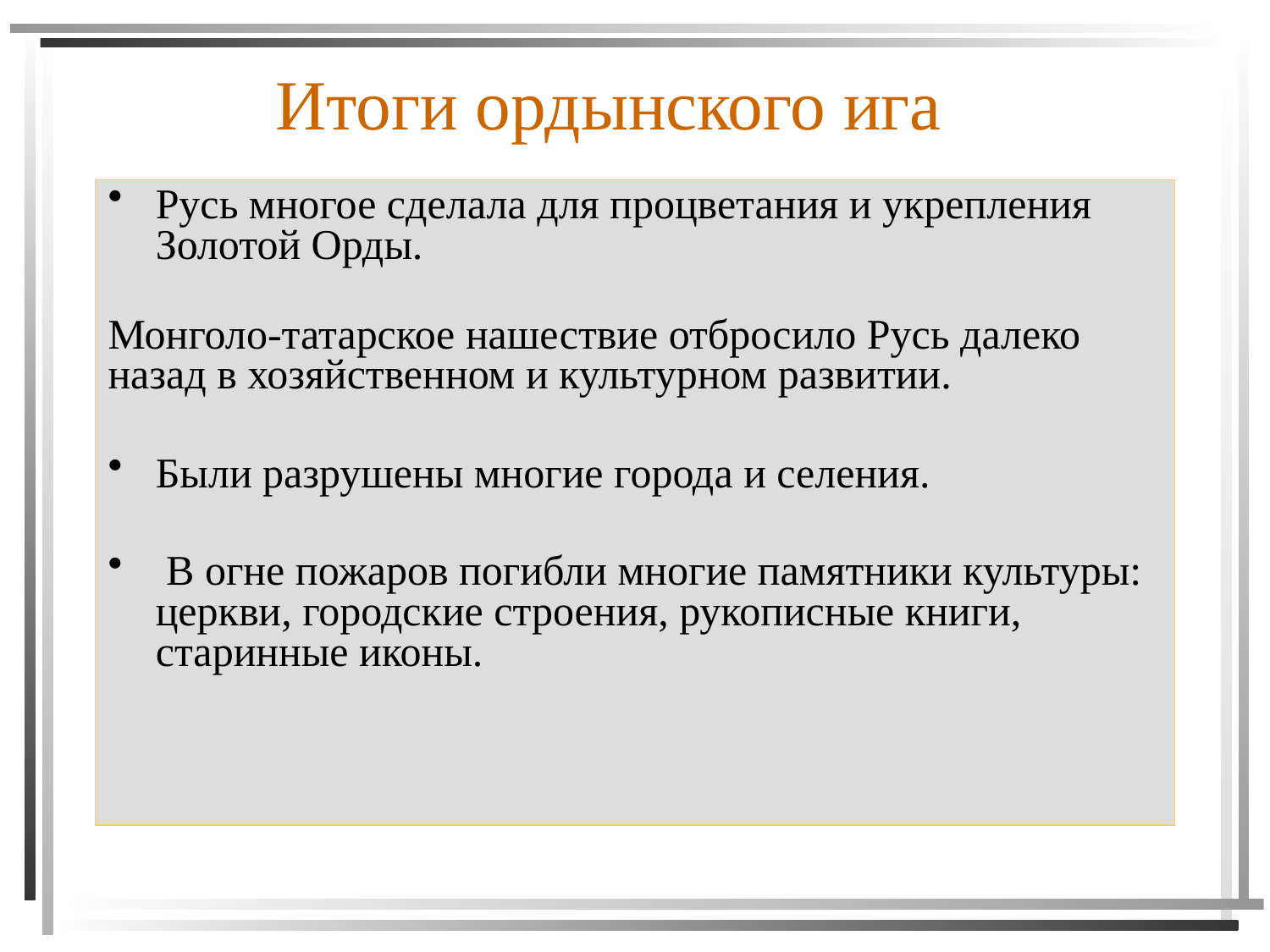

# Итоги ордынского ига
Русь многое сделала для процветания и укрепления Золотой Орды.
Монголо-татарское нашествие отбросило Русь далеко назад в хозяйственном и культурном развитии.

Были разрушены многие города и селения.

 В огне пожаров погибли многие памятники культуры: церкви, городские строения, рукописные книги, старинные иконы.